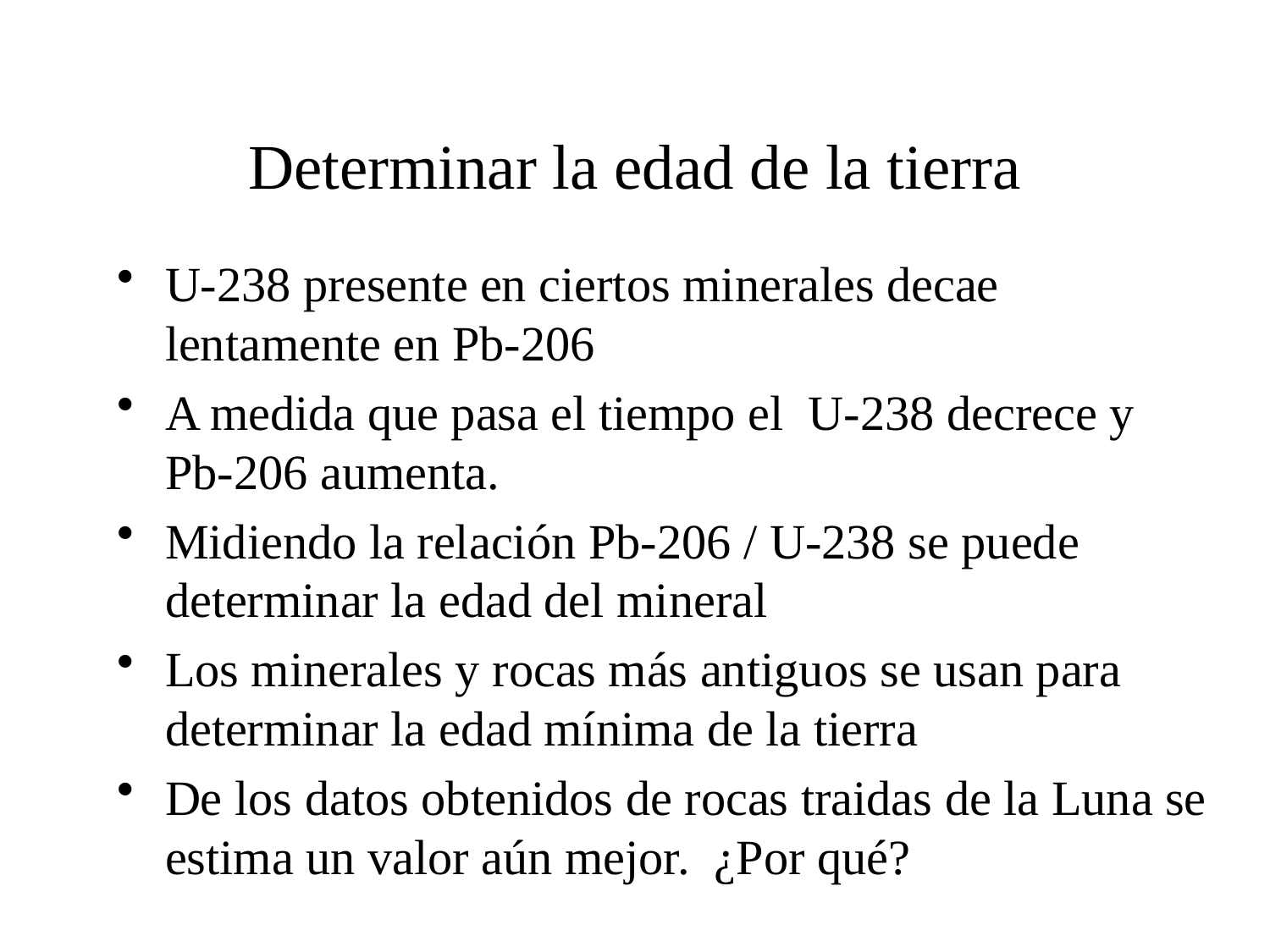

# Determinar la edad de la tierra
U-238 presente en ciertos minerales decae lentamente en Pb-206
A medida que pasa el tiempo el  U-238 decrece y Pb-206 aumenta.
Midiendo la relación Pb-206 / U-238 se puede determinar la edad del mineral
Los minerales y rocas más antiguos se usan para determinar la edad mínima de la tierra
De los datos obtenidos de rocas traidas de la Luna se estima un valor aún mejor.  ¿Por qué?